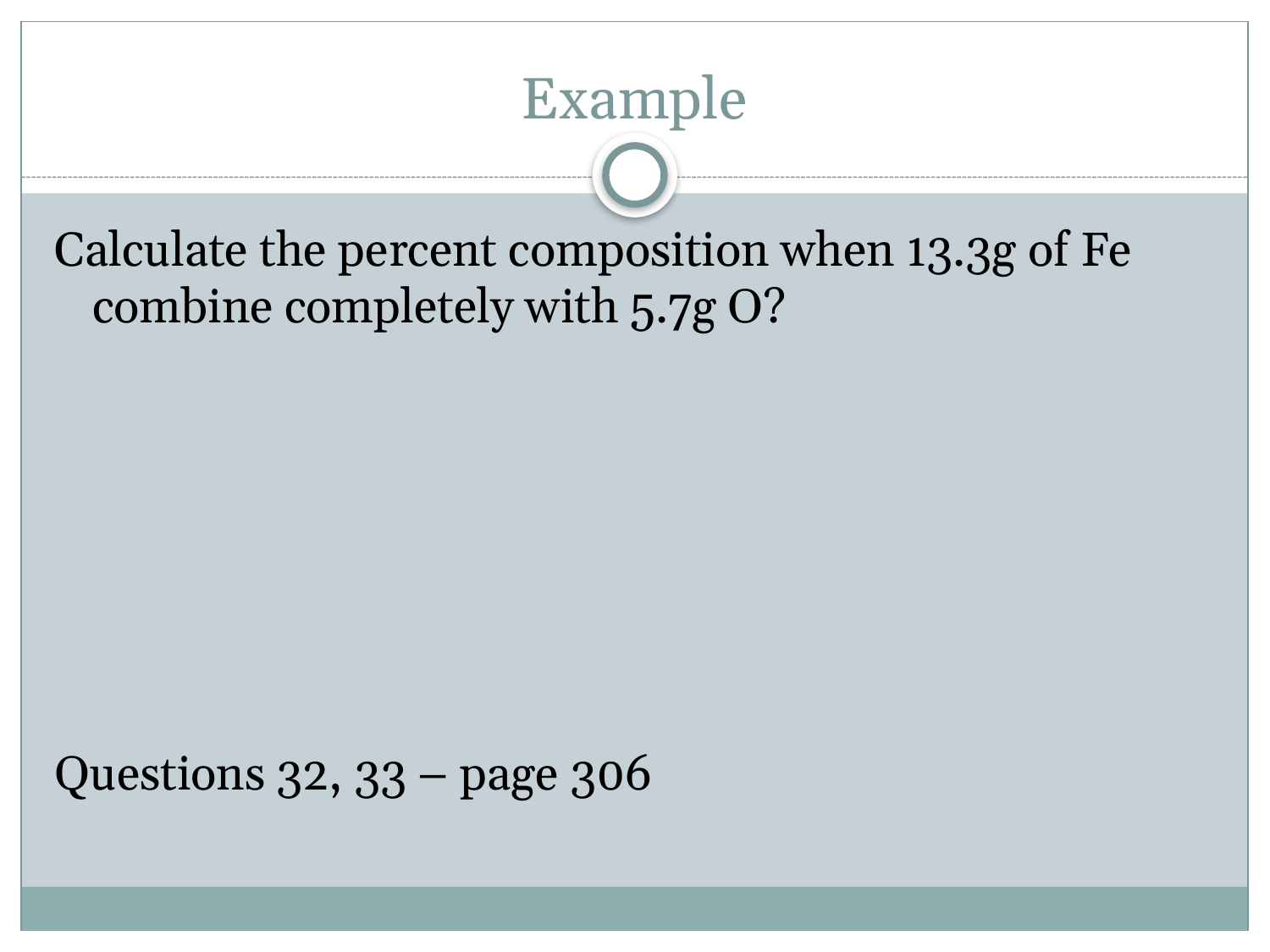

# Example
Calculate the percent composition when 13.3g of Fe combine completely with 5.7g O?

Questions 32, 33 – page 306